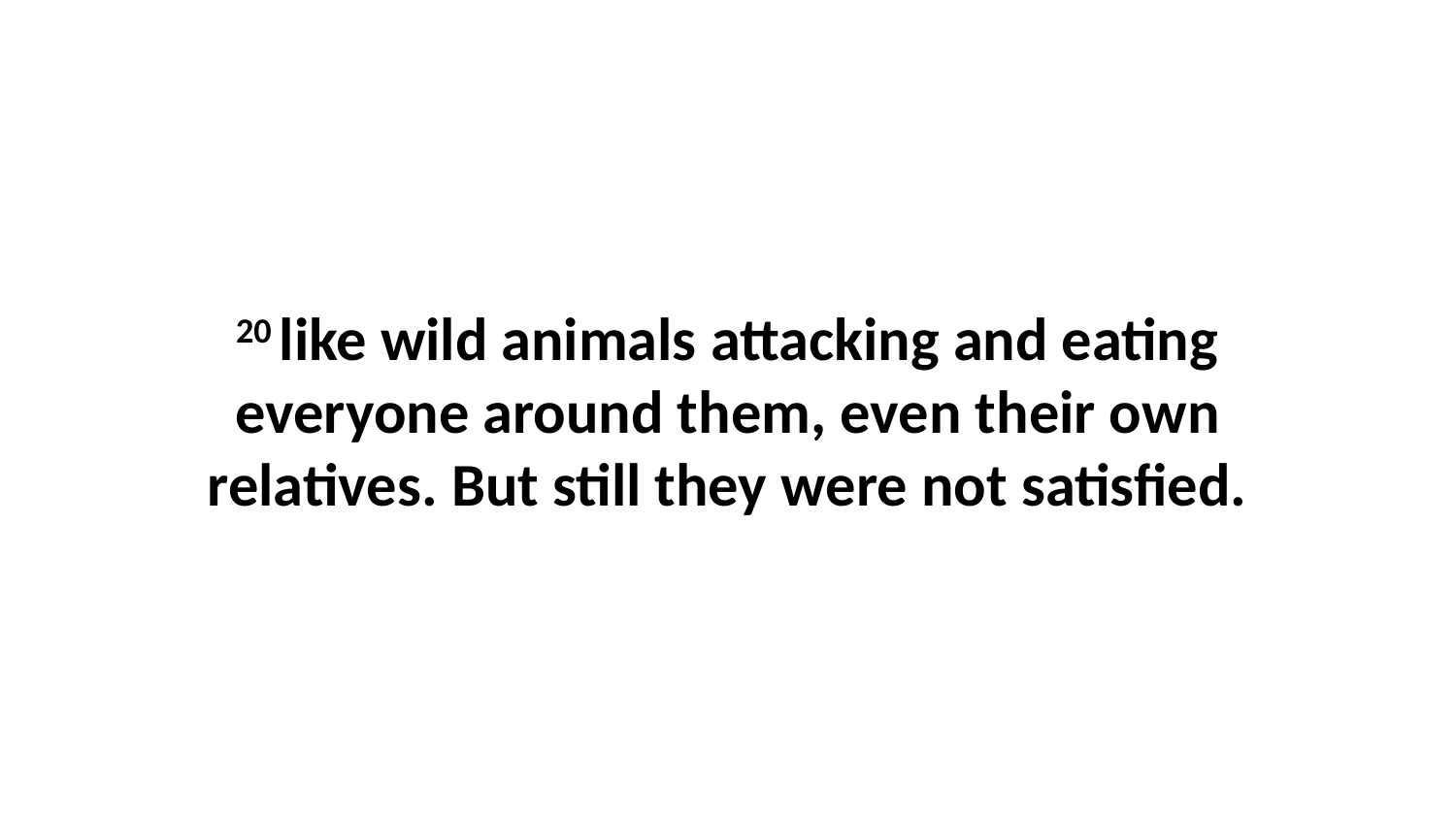

20 like wild animals attacking and eating everyone around them, even their own relatives. But still they were not satisfied.